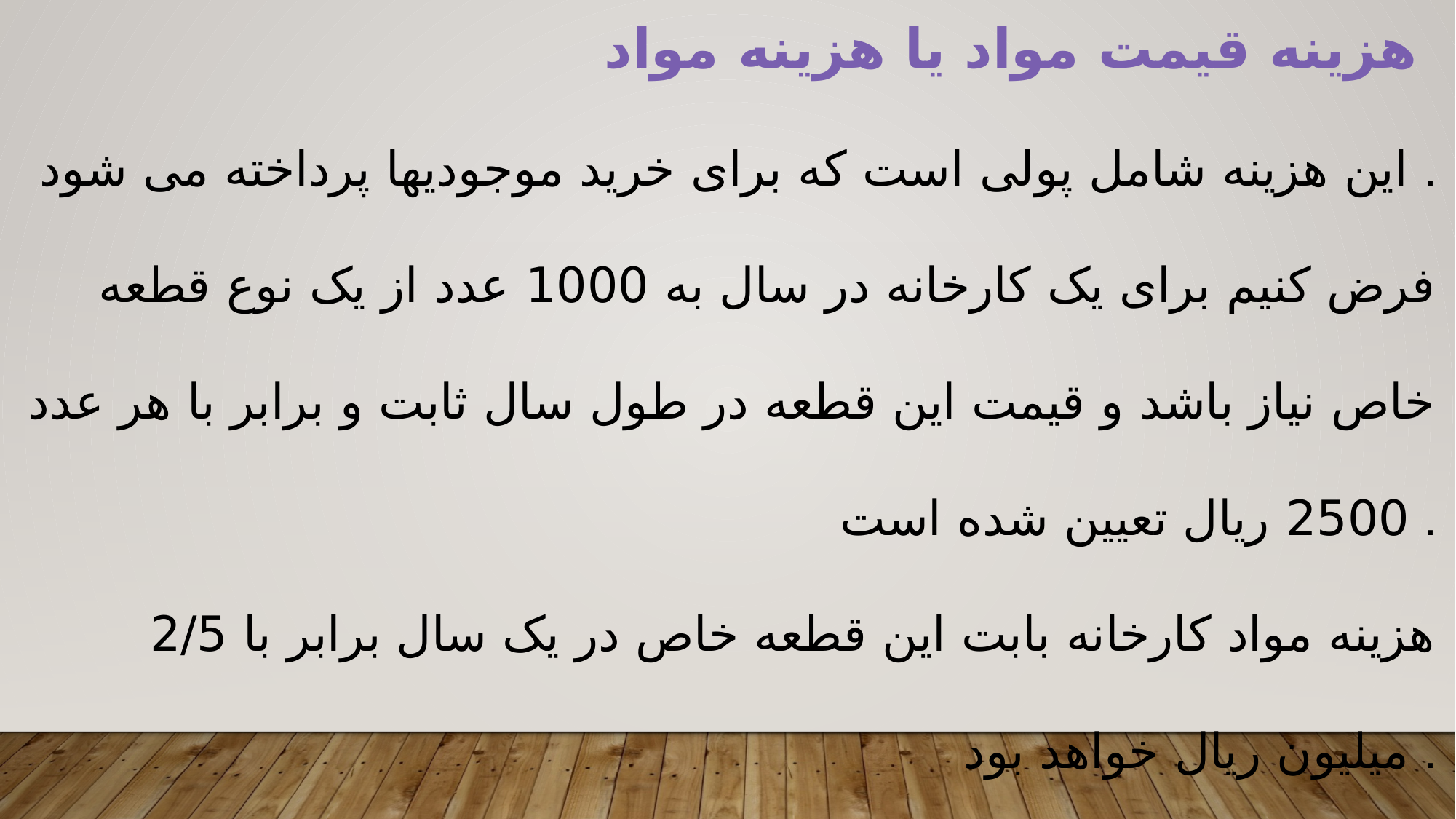

هزینه قیمت مواد یا هزینه مواد
این هزینه شامل پولی است که برای خرید موجودیها پرداخته می شود .
فرض کنیم برای یک کارخانه در سال به 1000 عدد از یک نوع قطعه خاص نیاز باشد و قیمت این قطعه در طول سال ثابت و برابر با هر عدد 2500 ریال تعیین شده است .
هزینه مواد کارخانه بابت این قطعه خاص در یک سال برابر با 2/5 میلیون ریال خواهد بود .
در همین جا لازم است به این نکته توجه شود که در این مثال ساده که مصرف سالیانه معلوم و قیمت واحد کالا نیز در طول سال ثابت است ، هزینه سالیانه قیمت مواد تحت تاثیر مقدار هر بار سفارش نخواهد بود .